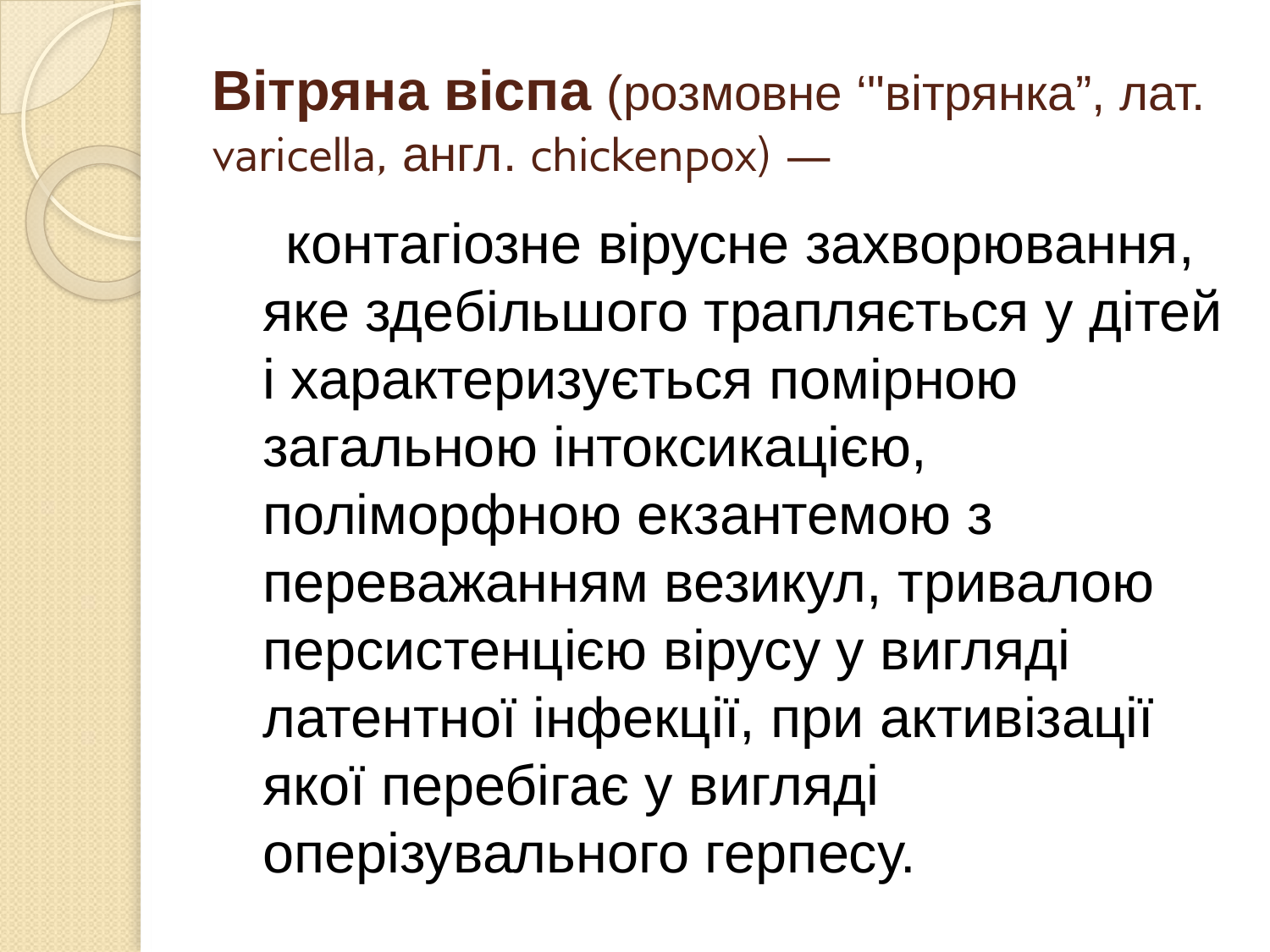

# Вітряна віспа (розмовне ‘"вітрянка”, лат. varicella, англ. chickenpox) —
    контагіозне вірусне захворювання, яке здебільшого трапляється у дітей і характеризується помірною загальною інтоксикацією, поліморфною екзантемою з переважанням везикул, тривалою персистенцією вірусу у вигляді латентної інфекції, при активізації якої перебігає у вигляді оперізувального герпесу.